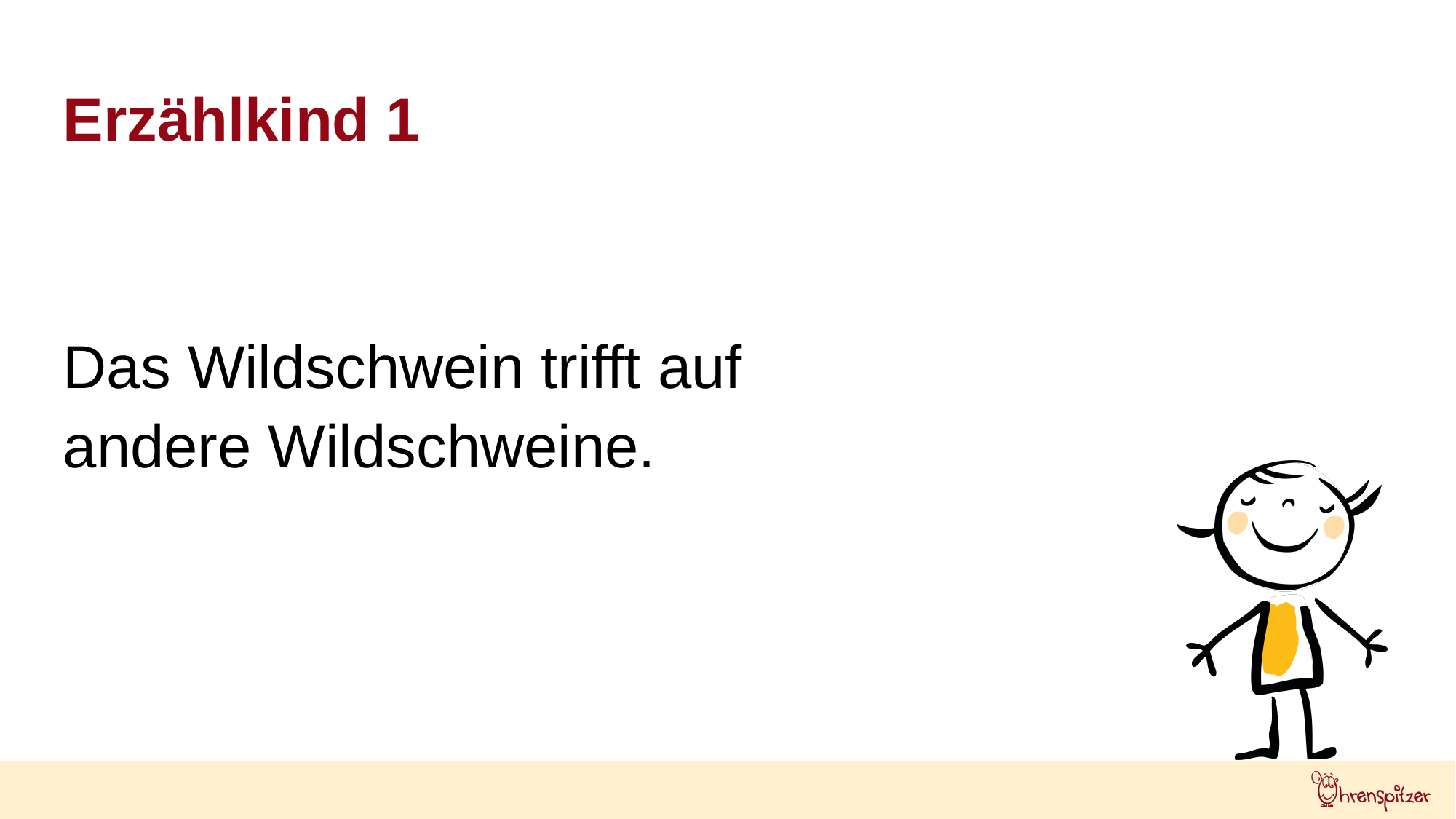

Erzählkind 1
Das Wildschwein trifft auf
andere Wildschweine.